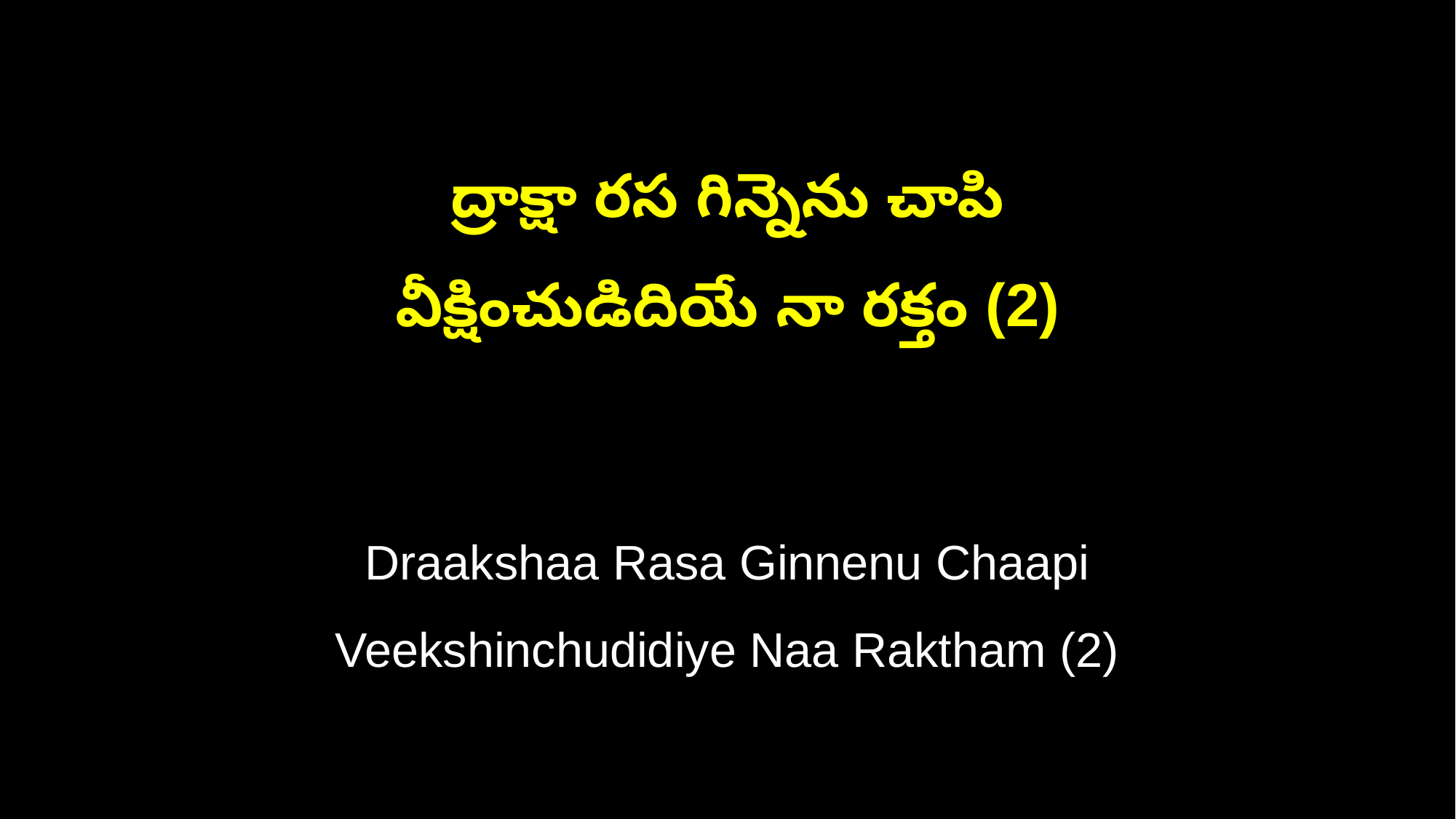

ద్రాక్షా రస గిన్నెను చాపి
వీక్షించుడిదియే నా రక్తం (2)
Draakshaa Rasa Ginnenu Chaapi
Veekshinchudidiye Naa Raktham (2)